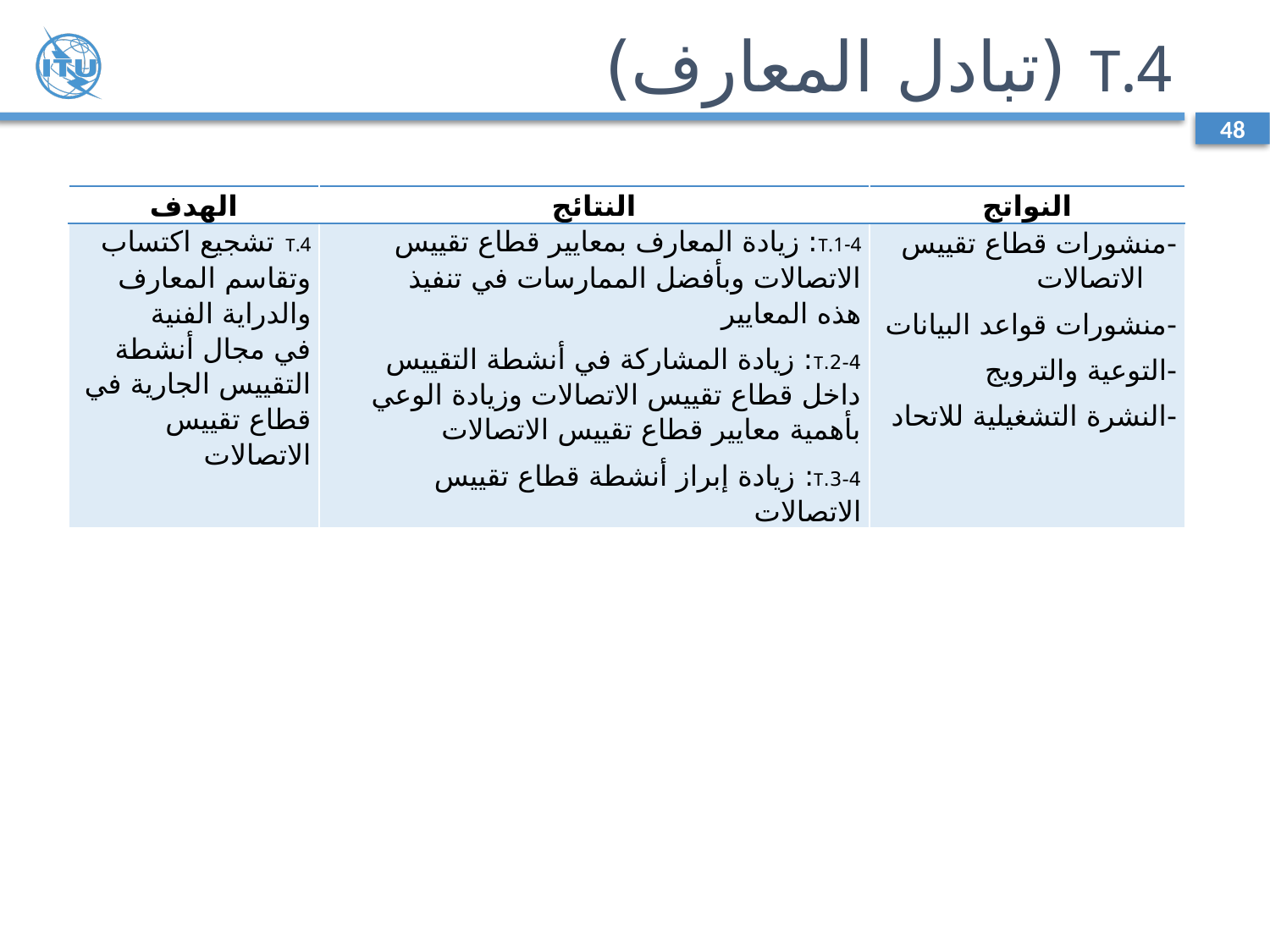

# 4.T (تبادل المعارف)
48
| الهدف | النتائج | النواتج |
| --- | --- | --- |
| 4.T تشجيع اكتساب وتقاسم المعارف والدراية الفنية في مجال أنشطة التقييس الجارية في قطاع تقييس الاتصالات | 1-4.T: زيادة المعارف بمعايير قطاع تقييس الاتصالات وبأفضل الممارسات في تنفيذ هذه المعايير 2-4.T: زيادة المشاركة في أنشطة التقييس داخل قطاع تقييس الاتصالات وزيادة الوعي بأهمية معايير قطاع تقييس الاتصالات 3-4.T: زيادة إبراز أنشطة قطاع تقييس الاتصالات | - منشورات قطاع تقييس الاتصالات - منشورات قواعد البيانات - التوعية والترويج - النشرة التشغيلية للات‍حاد |